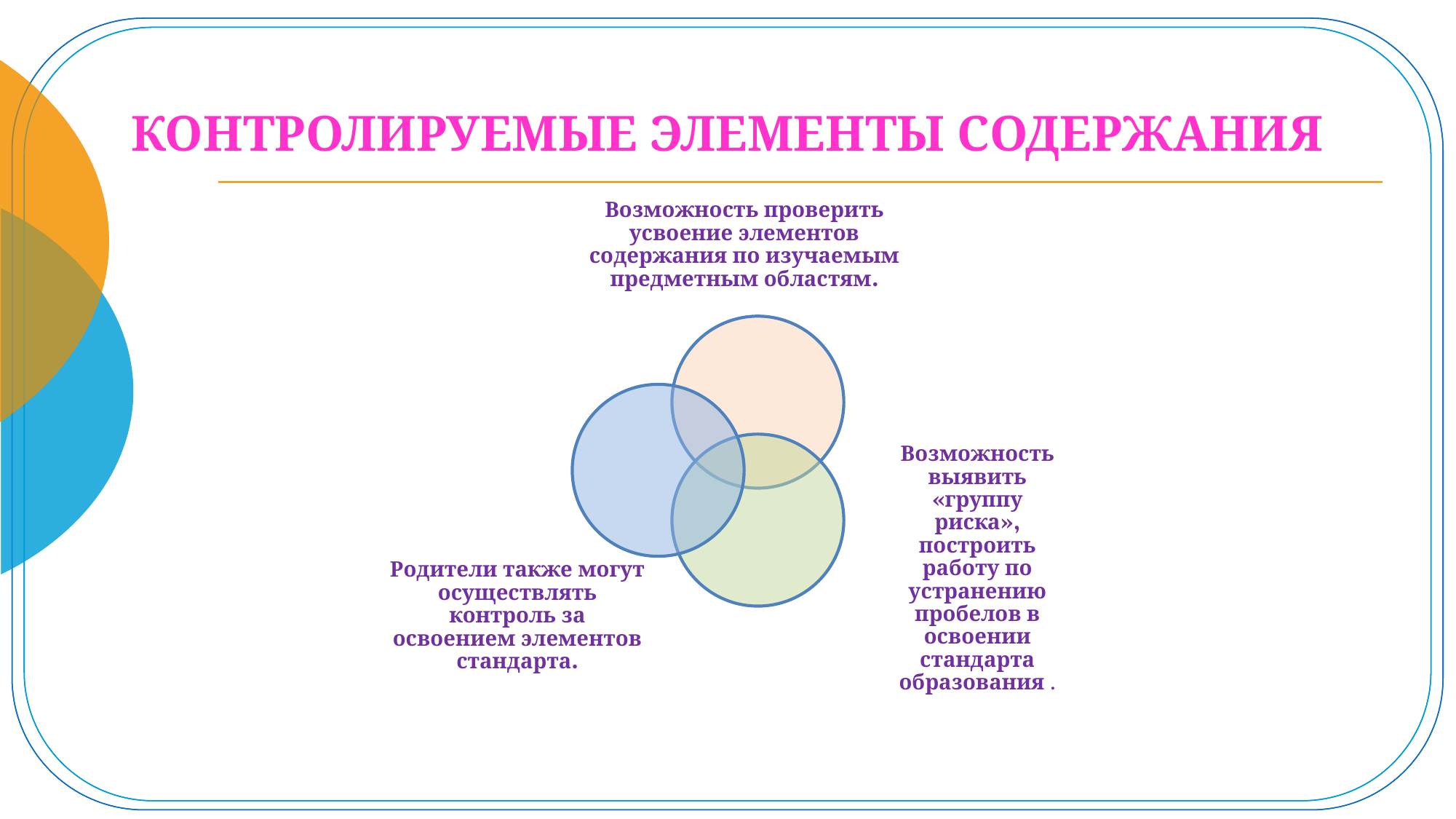

# КОНТРОЛИРУЕМЫЕ ЭЛЕМЕНТЫ СОДЕРЖАНИЯ

Возможность проверить усвоение элементов содержания по изучаемым предметным областям.

Возможность выявить «группу риска», построить работу по устранению пробелов в освоении стандарта образования .
Родители также могут осуществлять контроль за освоением элементов стандарта.